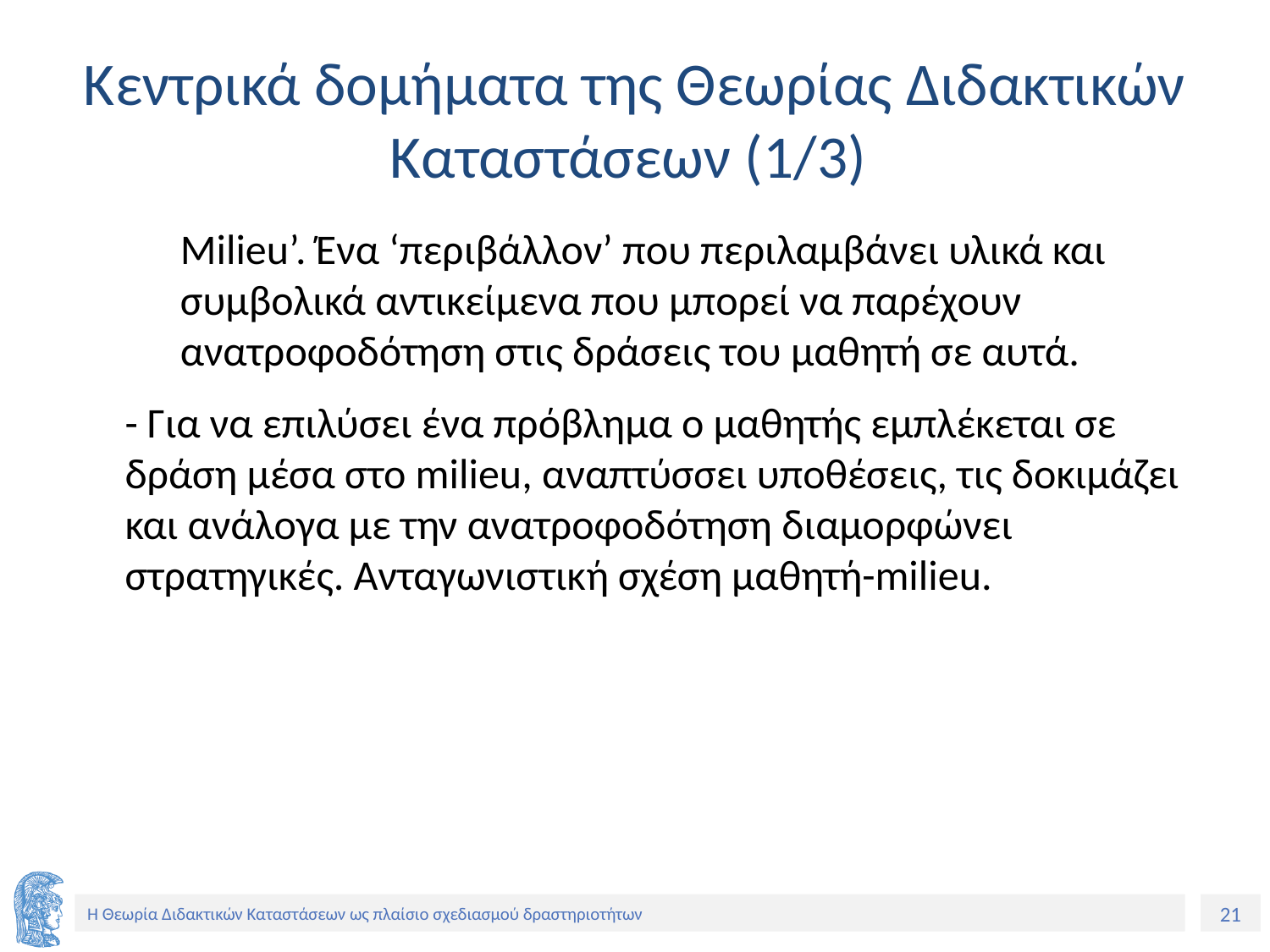

# Κεντρικά δομήματα της Θεωρίας Διδακτικών Καταστάσεων (1/3)
	Milieu’. Ένα ‘περιβάλλον’ που περιλαμβάνει υλικά και συμβολικά αντικείμενα που μπορεί να παρέχουν ανατροφοδότηση στις δράσεις του μαθητή σε αυτά.
	- Για να επιλύσει ένα πρόβλημα ο μαθητής εμπλέκεται σε δράση μέσα στο milieu, αναπτύσσει υποθέσεις, τις δοκιμάζει και ανάλογα με την ανατροφοδότηση διαμορφώνει στρατηγικές. Ανταγωνιστική σχέση μαθητή-milieu.